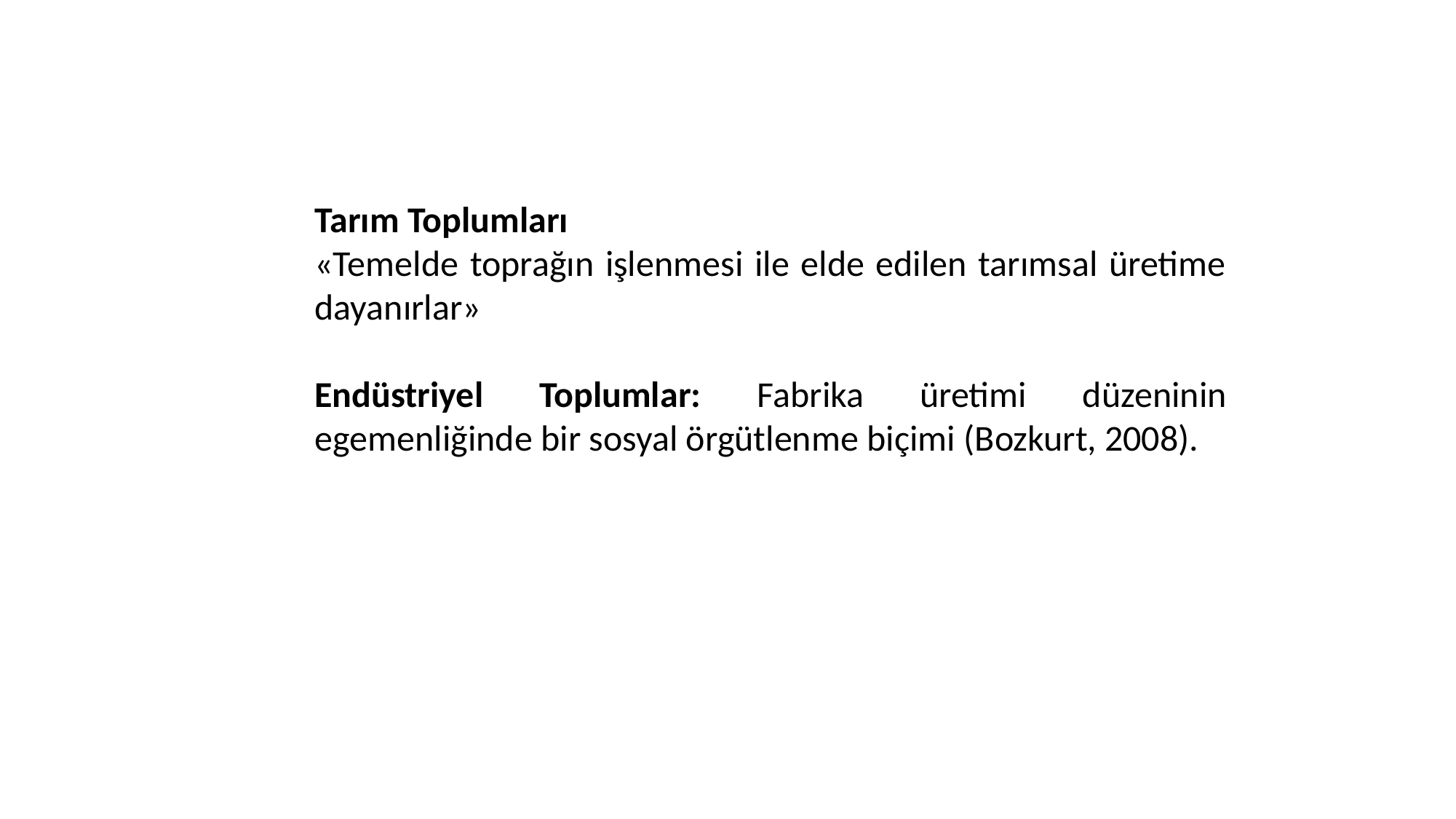

Tarım Toplumları
«Temelde toprağın işlenmesi ile elde edilen tarımsal üretime dayanırlar»

Endüstriyel Toplumlar: Fabrika üretimi düzeninin egemenliğinde bir sosyal örgütlenme biçimi (Bozkurt, 2008).